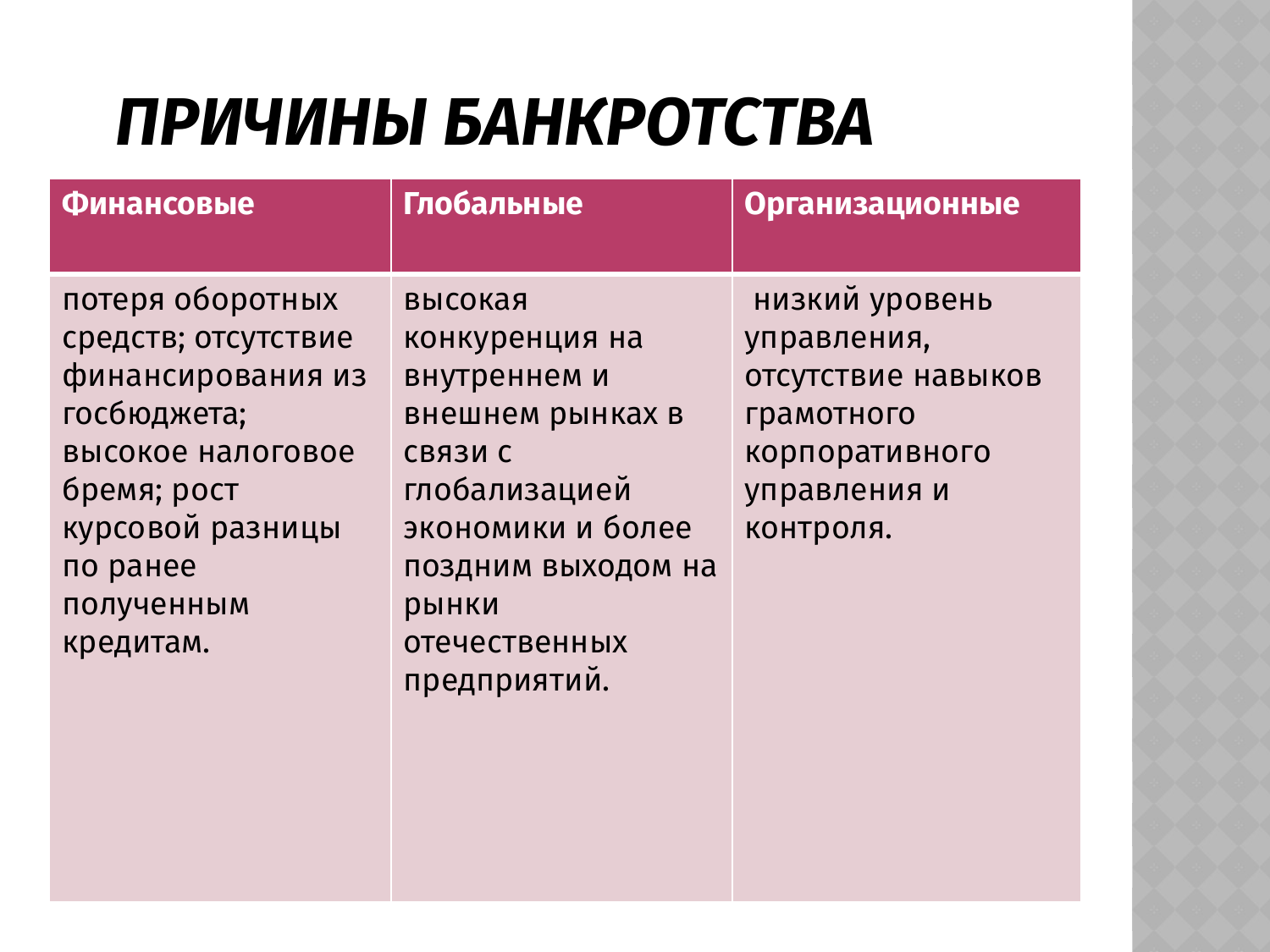

# Причины Банкротства
| Финансовые | Глобальные | Организационные |
| --- | --- | --- |
| потеря оборотных средств; отсутствие финансирования из госбюджета; высокое налоговое бремя; рост курсовой разницы по ранее полученным кредитам. | высокая конкуренция на внутреннем и внешнем рынках в связи с глобализацией экономики и более поздним выходом на рынки отечественных предприятий. | низкий уровень управления, отсутствие навыков грамотного корпоративного управления и контроля. |